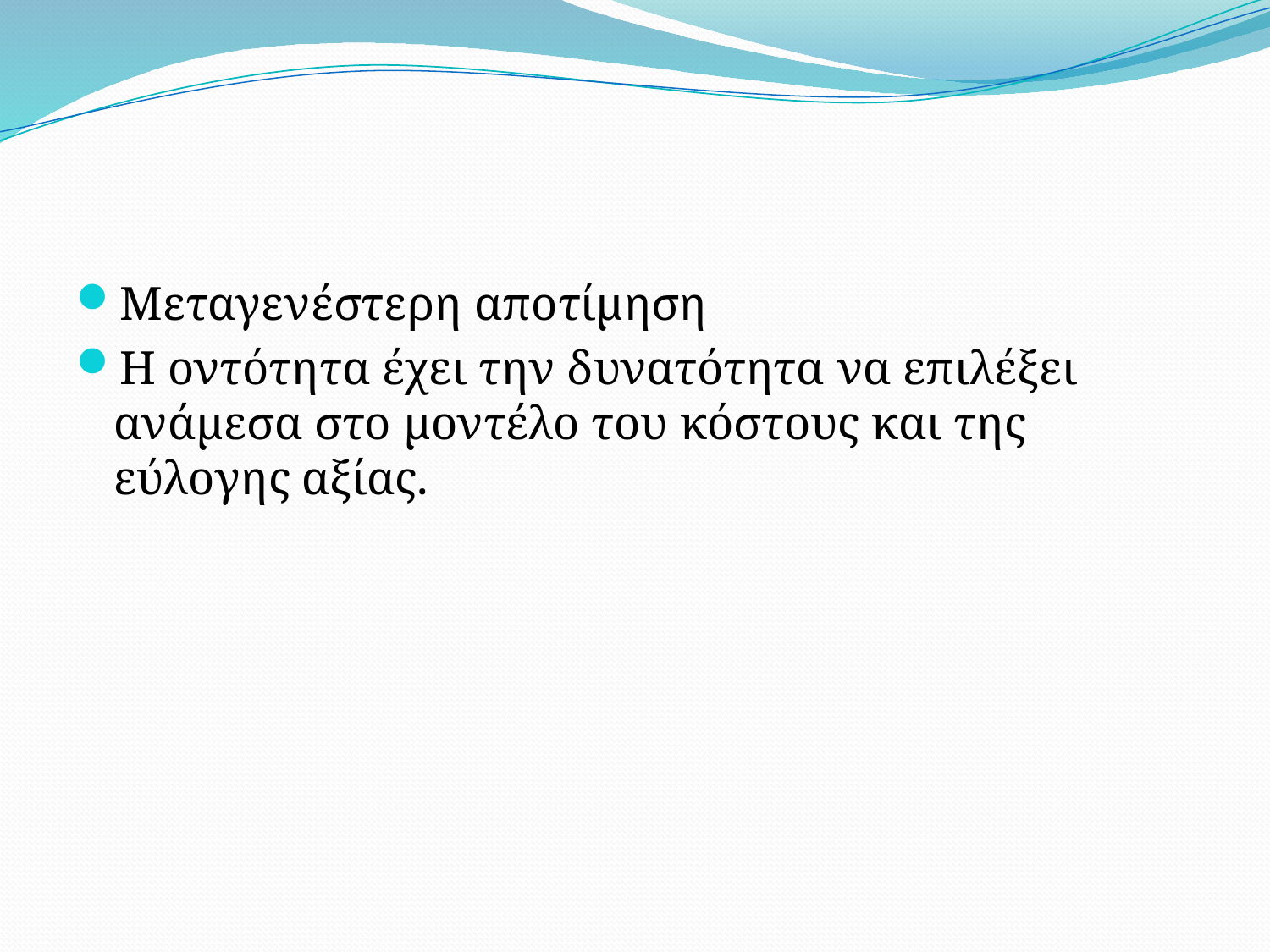

#
Μεταγενέστερη αποτίμηση
Η οντότητα έχει την δυνατότητα να επιλέξει ανάμεσα στο μοντέλο του κόστους και της εύλογης αξίας.